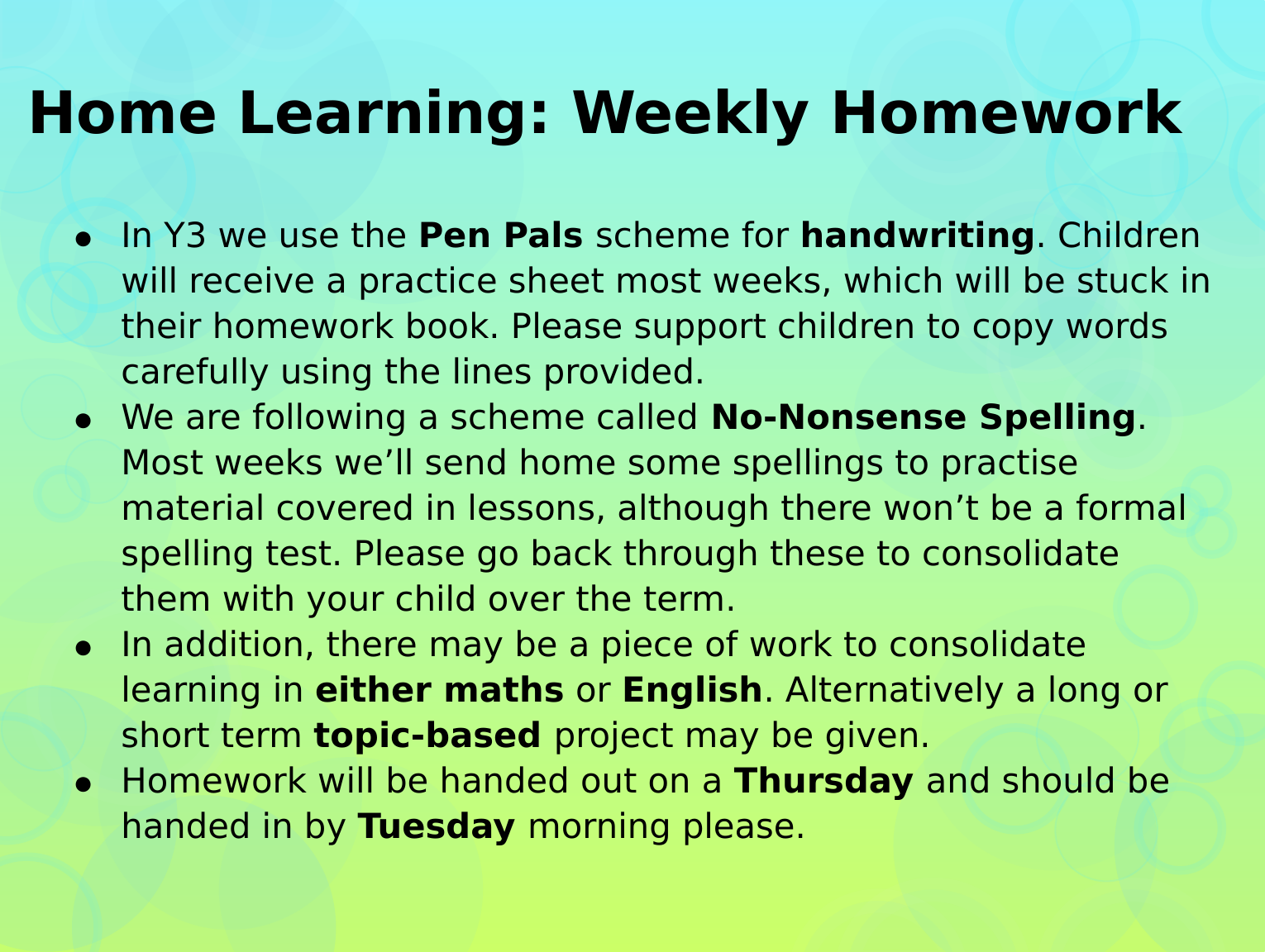

# Home Learning: Weekly Homework

In Y3 we use the Pen Pals scheme for handwriting. Children will receive a practice sheet most weeks, which will be stuck in their homework book. Please support children to copy words carefully using the lines provided.
We are following a scheme called No-Nonsense Spelling. Most weeks we’ll send home some spellings to practise material covered in lessons, although there won’t be a formal spelling test. Please go back through these to consolidate them with your child over the term.
In addition, there may be a piece of work to consolidate learning in either maths or English. Alternatively a long or short term topic-based project may be given.
Homework will be handed out on a Thursday and should be handed in by Tuesday morning please.